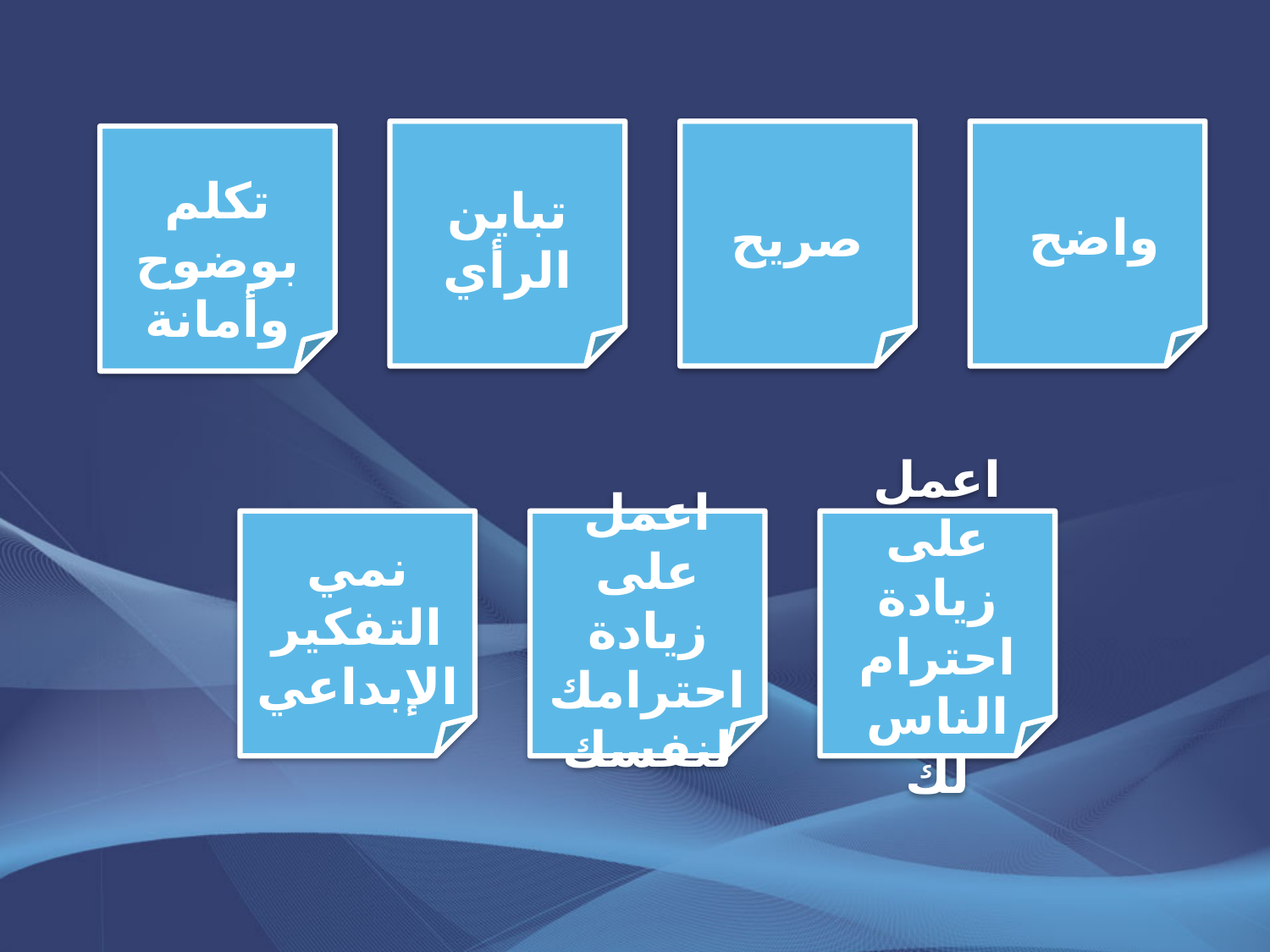

تباين الرأي

صريح

واضح

تكلم بوضوح وأمانة

نمي التفكير الإبداعي

اعمل على زيادة احترامك لنفسك

اعمل على زيادة احترام الناس لك